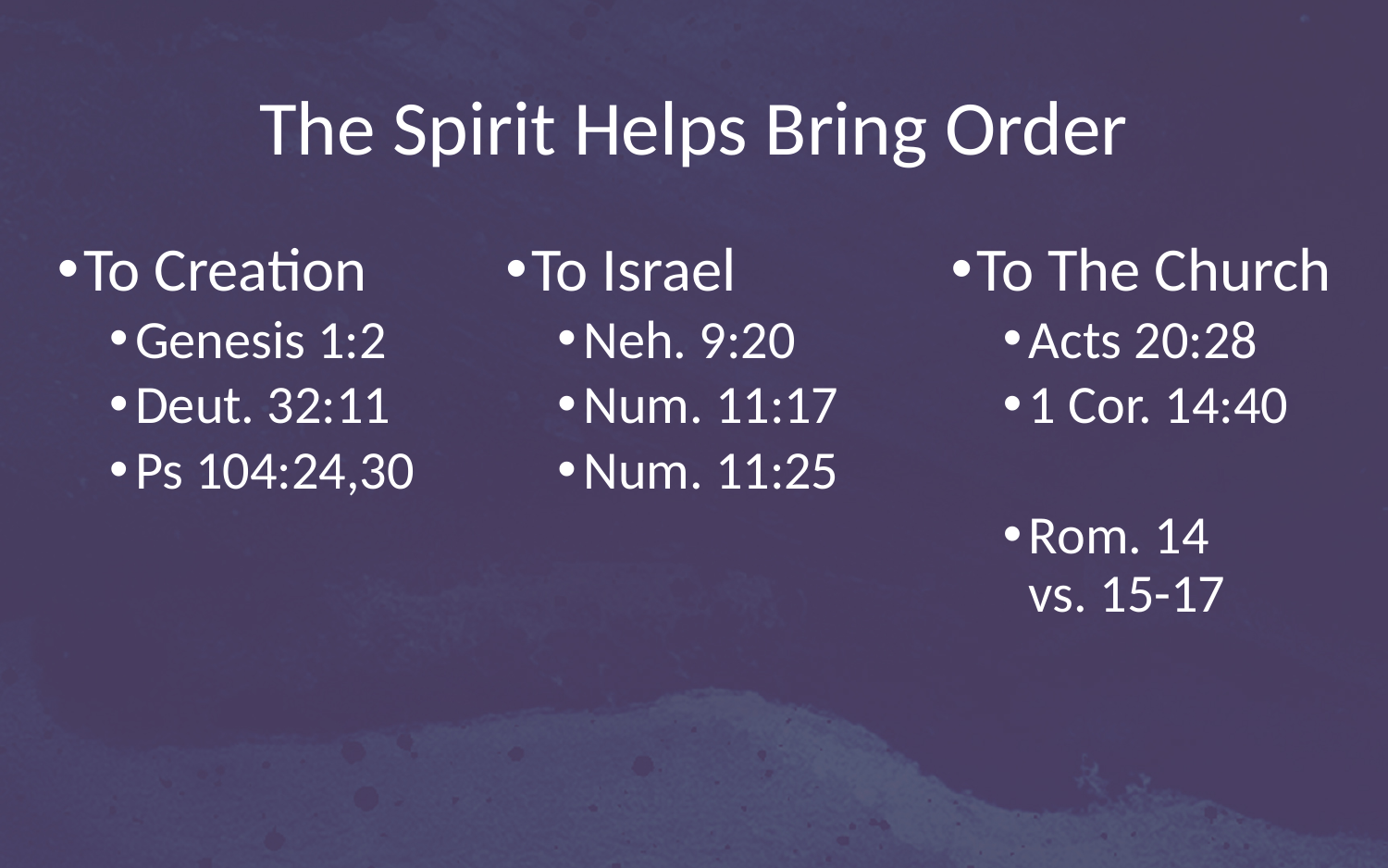

# The Spirit Helps Bring Order
To Israel
Neh. 9:20
Num. 11:17
Num. 11:25
To The Church
Acts 20:28
1 Cor. 14:40

Rom. 14
vs. 15-17
To Creation
Genesis 1:2
Deut. 32:11
Ps 104:24,30